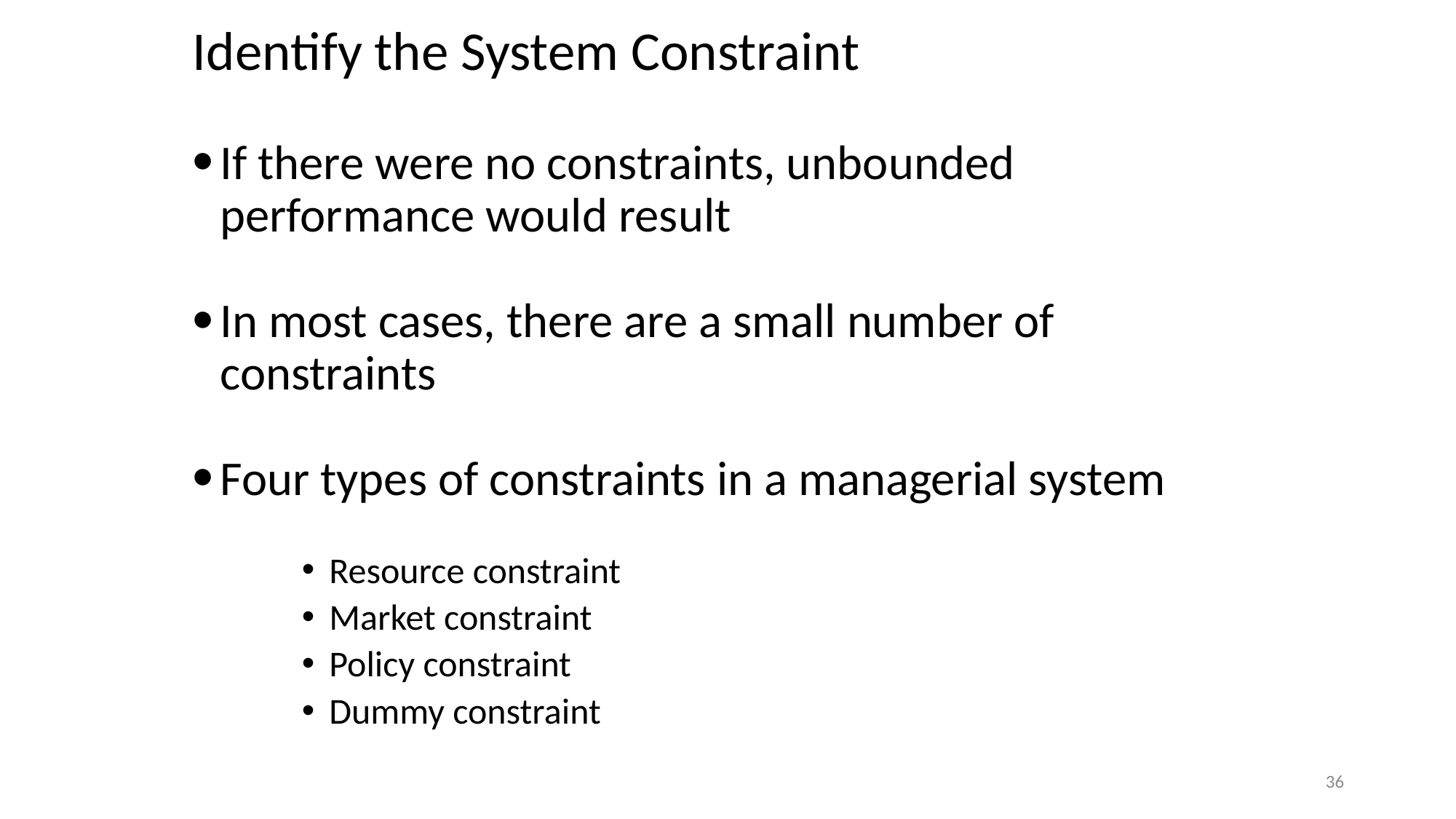

# Identify the System Constraint
If there were no constraints, unbounded performance would result

In most cases, there are a small number of constraints

Four types of constraints in a managerial system

Resource constraint
Market constraint
Policy constraint
Dummy constraint

36